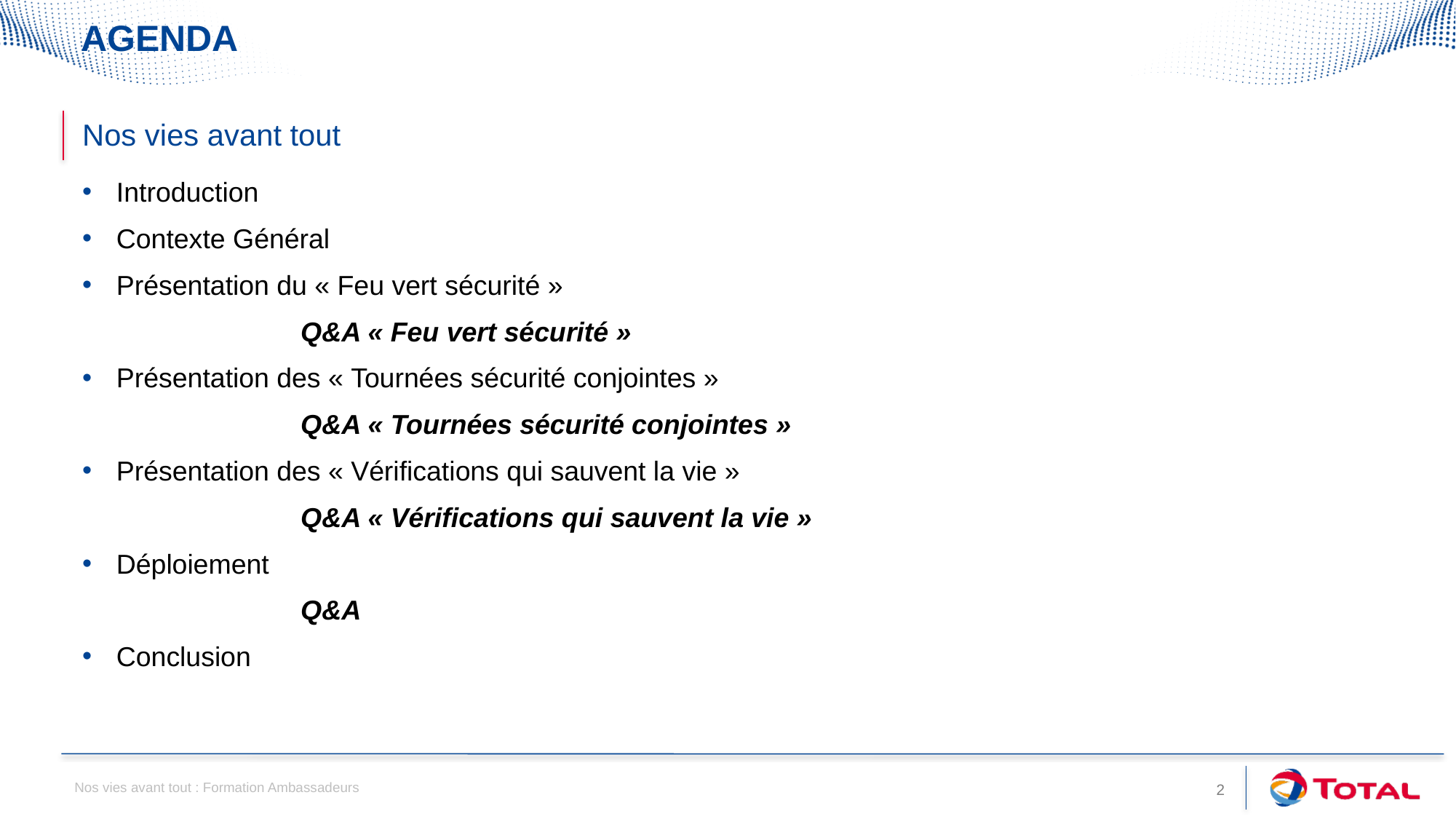

# AGENDA
Nos vies avant tout
Introduction
Contexte Général
Présentation du « Feu vert sécurité »
		Q&A « Feu vert sécurité »
Présentation des « Tournées sécurité conjointes »
		Q&A « Tournées sécurité conjointes »
Présentation des « Vérifications qui sauvent la vie »
		Q&A « Vérifications qui sauvent la vie »
Déploiement
		Q&A
Conclusion
Nos vies avant tout : Formation Ambassadeurs